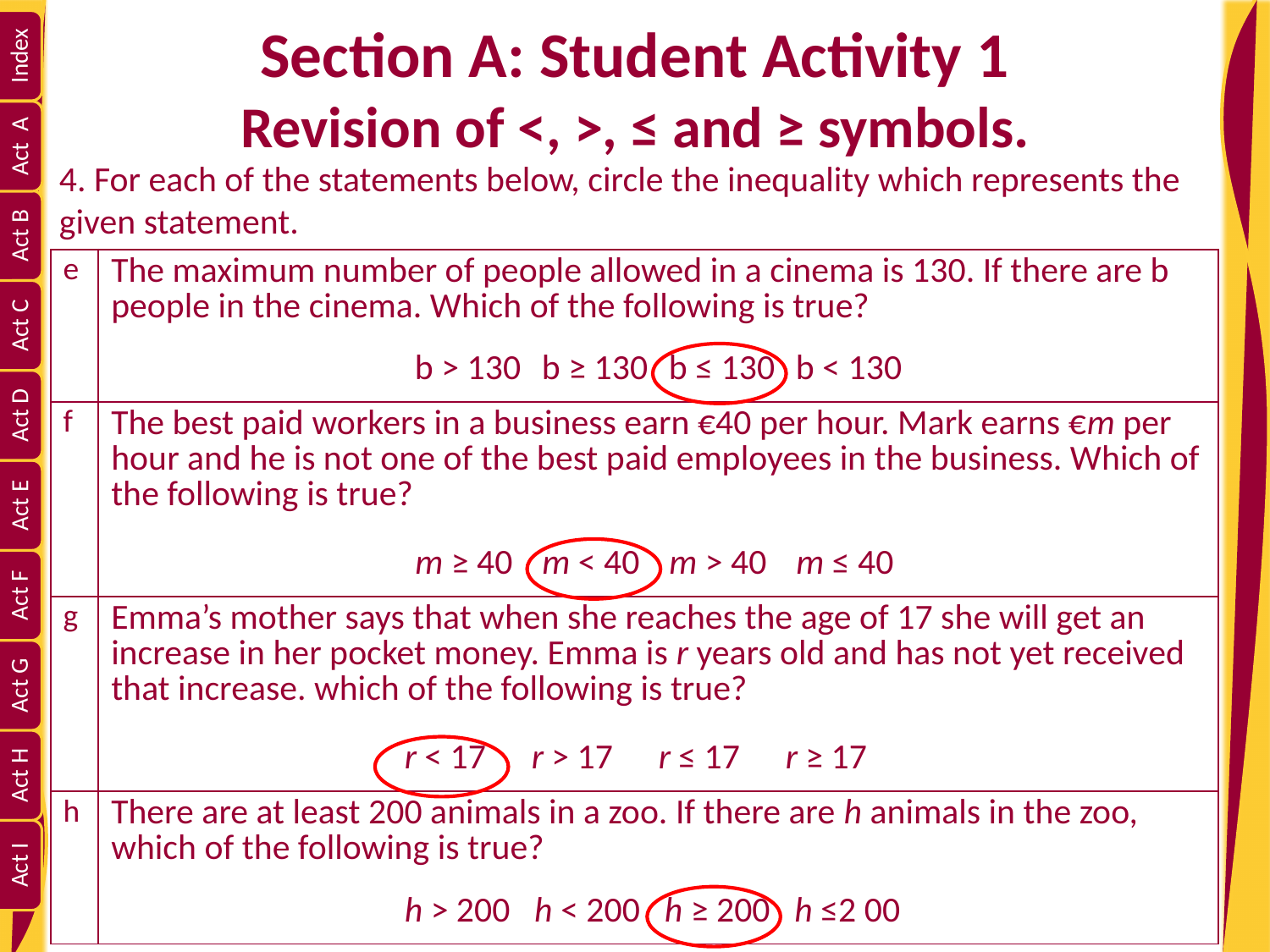

# Section A: Student Activity 1 Revision of <, >, ≤ and ≥ symbols.
4. For each of the statements below, circle the inequality which represents the given statement.
| e | The maximum number of people allowed in a cinema is 130. If there are b people in the cinema. Which of the following is true? |
| --- | --- |
|  | b > 130 b ≥ 130 b ≤ 130 b < 130 |
| f | The best paid workers in a business earn €40 per hour. Mark earns €m per hour and he is not one of the best paid employees in the business. Which of the following is true? |
|  | m ≥ 40 m < 40 m > 40 m ≤ 40 |
| g | Emma’s mother says that when she reaches the age of 17 she will get an increase in her pocket money. Emma is r years old and has not yet received that increase. which of the following is true? |
|  | r < 17 r > 17 r ≤ 17 r ≥ 17 |
| h | There are at least 200 animals in a zoo. If there are h animals in the zoo, which of the following is true? |
|  | h > 200 h < 200 h ≥ 200 h ≤2 00 |